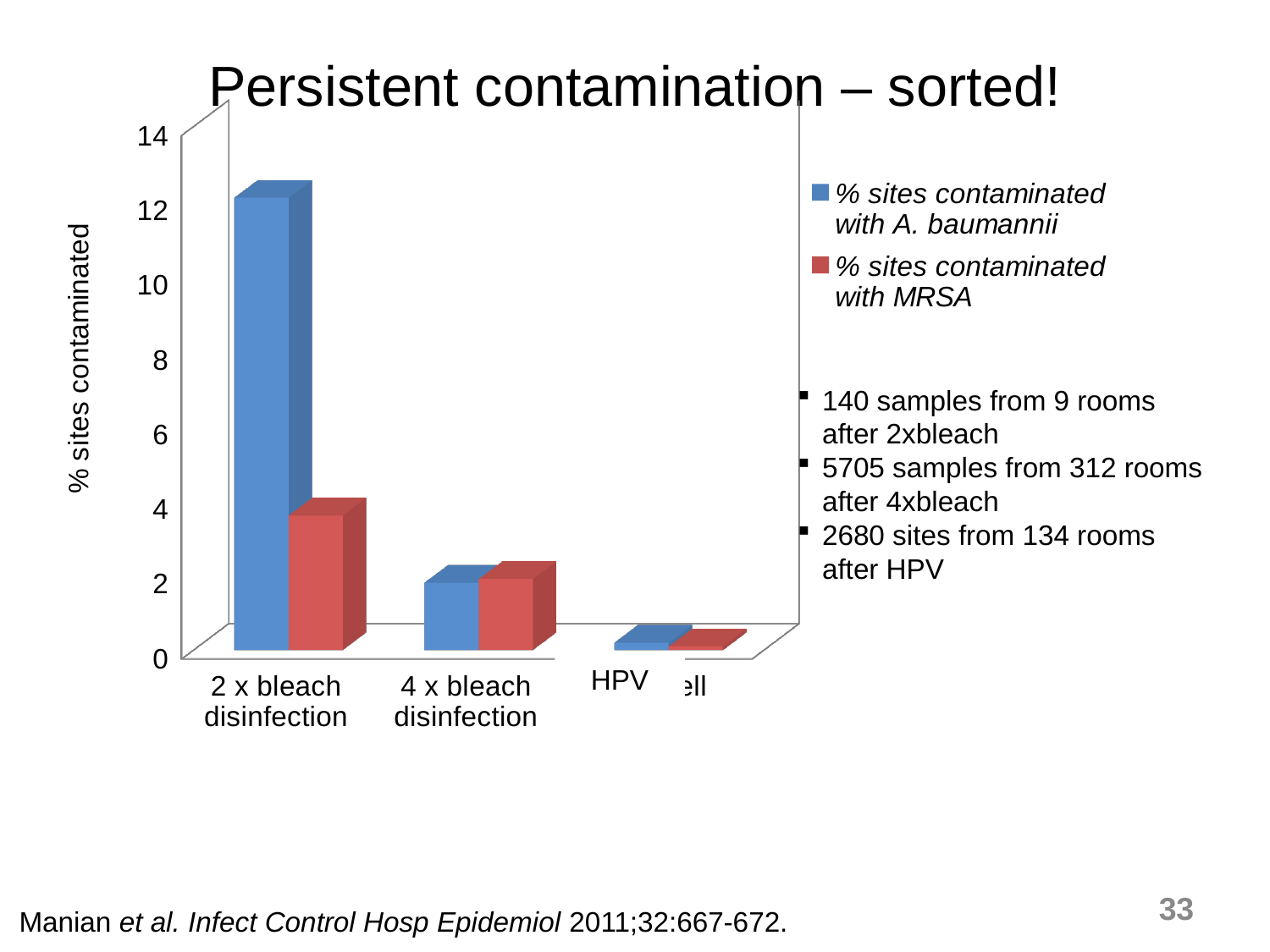

Persistent contamination – sorted!

[unsupported chart]

140 samples from 9 rooms after 2xbleach
5705 samples from 312 rooms after 4xbleach
2680 sites from 134 rooms after HPV

HPV
33
Manian et al. Infect Control Hosp Epidemiol 2011;32:667-672.